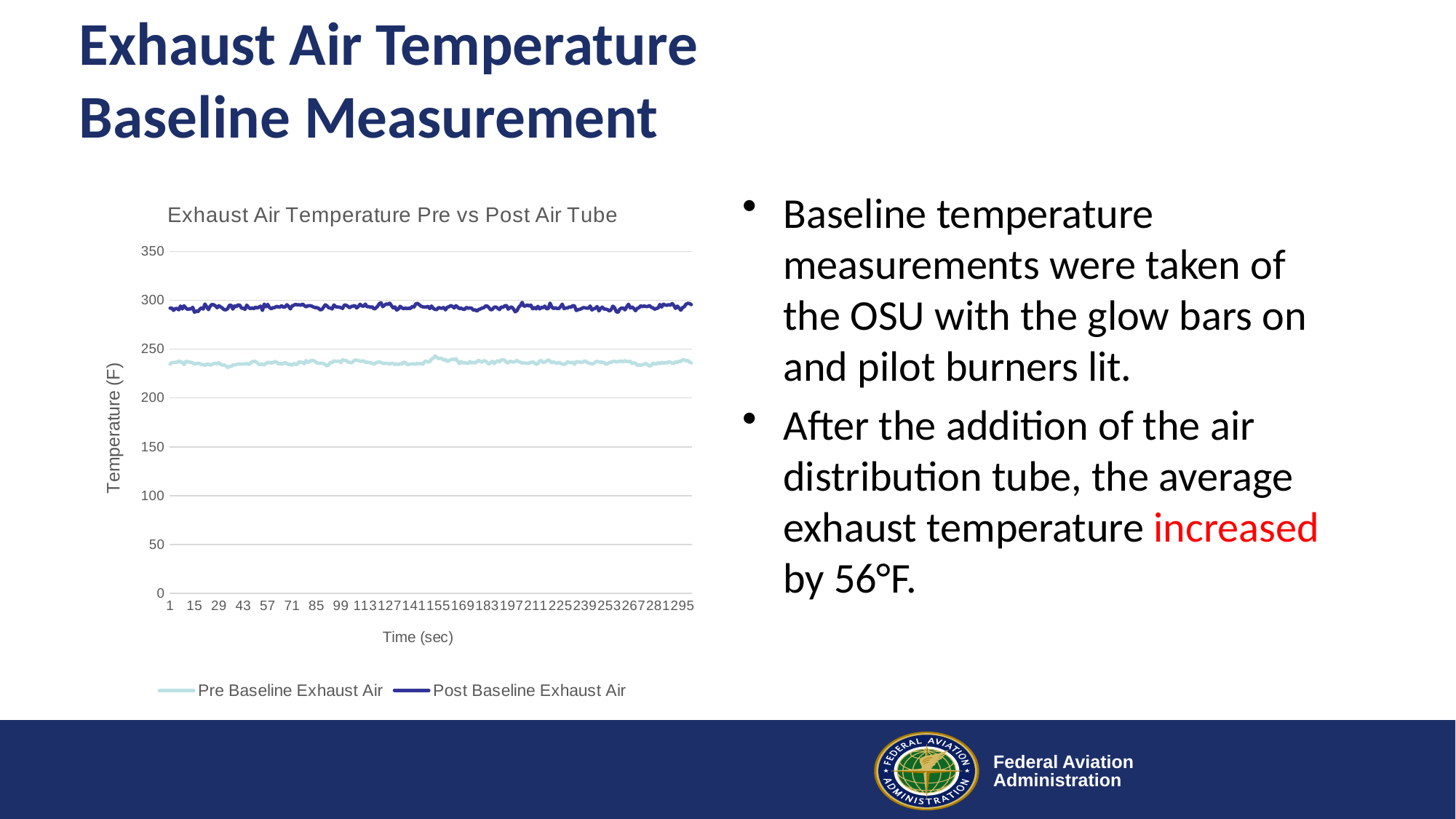

# Exhaust Air Temperature Baseline Measurement

### Chart: Exhaust Air Temperature Pre vs Post Air Tube

| Category |  |  |
|---|---|---|
Baseline temperature measurements were taken of the OSU with the glow bars on and pilot burners lit.
After the addition of the air distribution tube, the average exhaust temperature increased by 56°F.